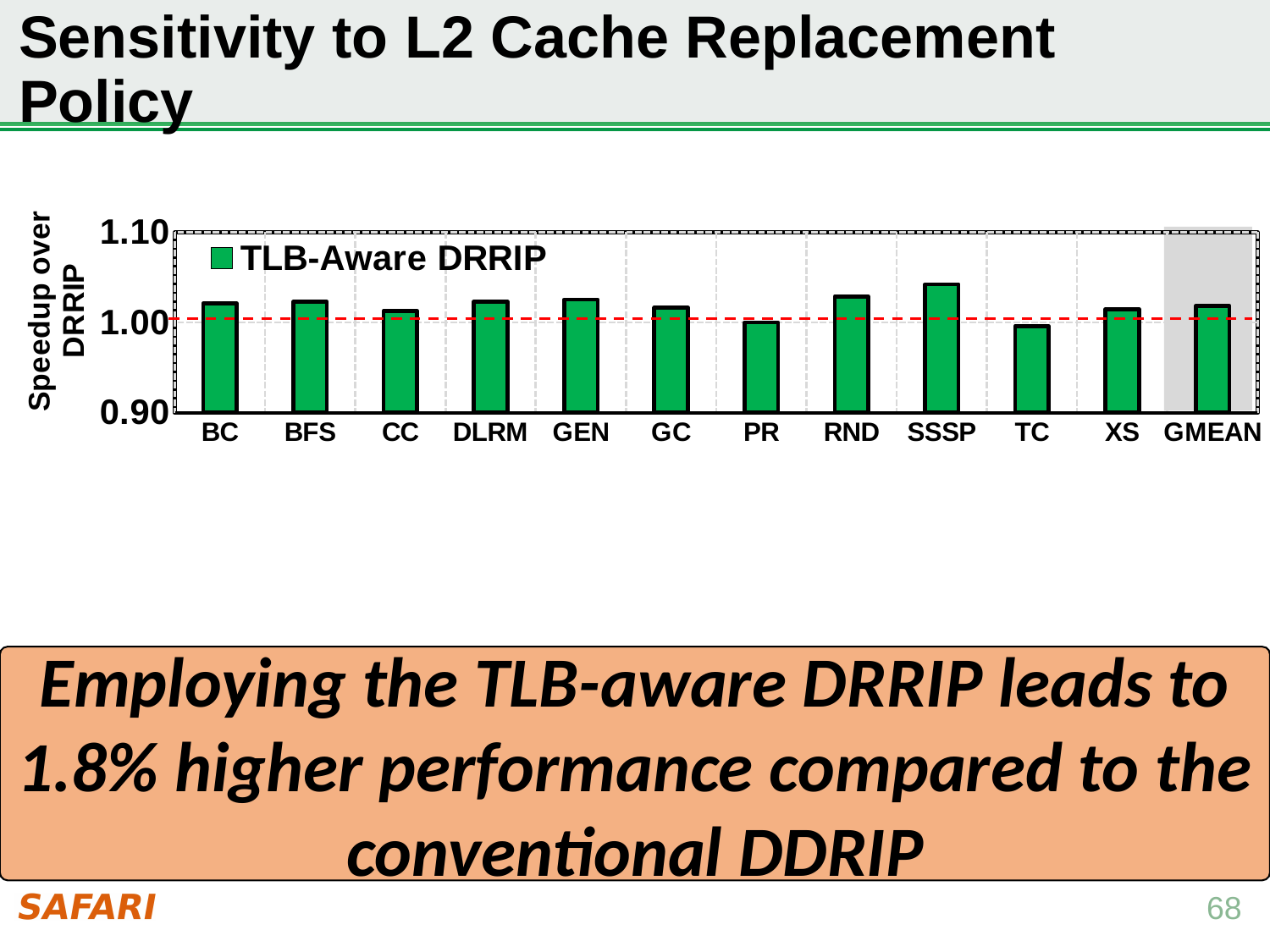

# Sensitivity to L2 Cache Replacement Policy

### Chart

| Category | TLB-Aware DRRIP |
|---|---|
| BC | 1.02106729279991 |
| BFS | 1.0229109424030423 |
| CC | 1.0130606483782534 |
| DLRM | 1.0233476053547113 |
| GEN | 1.02547940790277 |
| GC | 1.01653448867155 |
| PR | 1.0001128509256816 |
| RND | 1.02889286527319 |
| SSSP | 1.04245997724689 |
| TC | 0.9961505650713451 |
| XS | 1.01484471780968 |
| GMEAN | 1.0185493870982634 |
Employing the TLB-aware DRRIP leads to 1.8% higher performance compared to the conventional DDRIP
68